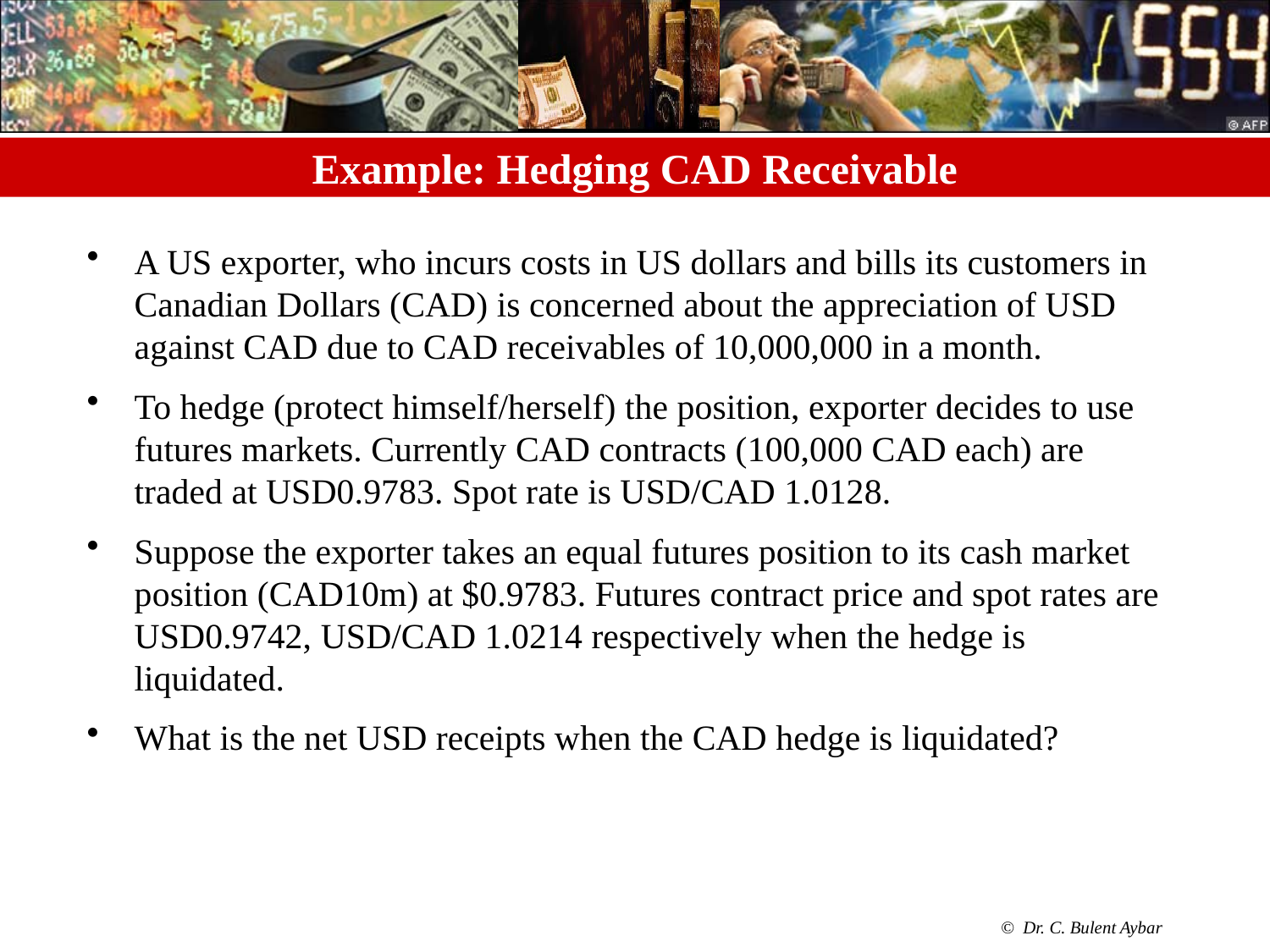

# Example: Hedging CAD Receivable
A US exporter, who incurs costs in US dollars and bills its customers in Canadian Dollars (CAD) is concerned about the appreciation of USD against CAD due to CAD receivables of 10,000,000 in a month.
To hedge (protect himself/herself) the position, exporter decides to use futures markets. Currently CAD contracts (100,000 CAD each) are traded at USD0.9783. Spot rate is USD/CAD 1.0128.
Suppose the exporter takes an equal futures position to its cash market position (CAD10m) at $0.9783. Futures contract price and spot rates are USD0.9742, USD/CAD 1.0214 respectively when the hedge is liquidated.
What is the net USD receipts when the CAD hedge is liquidated?